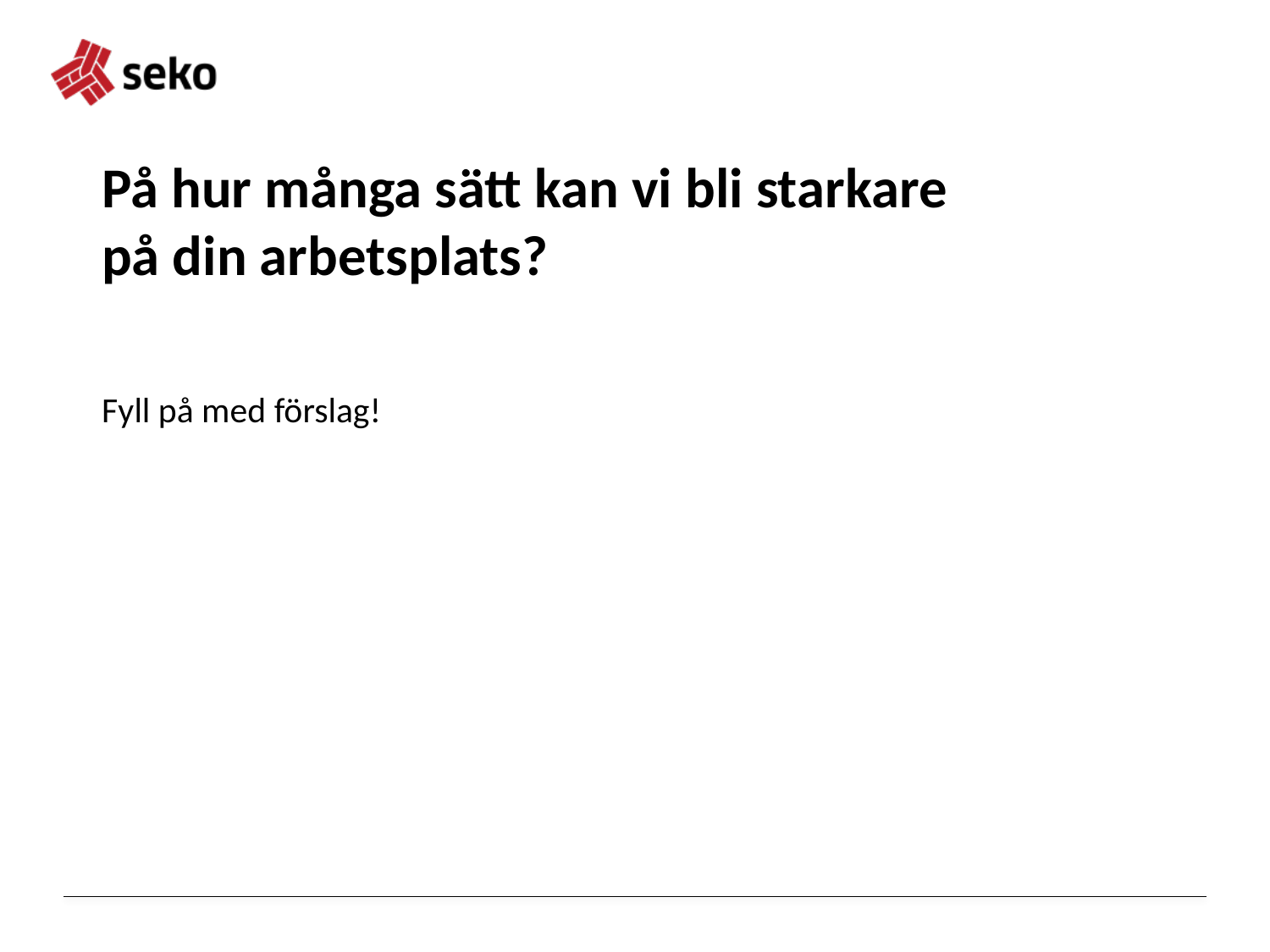

# På hur många sätt kan vi bli starkare på din arbetsplats?
Fyll på med förslag!